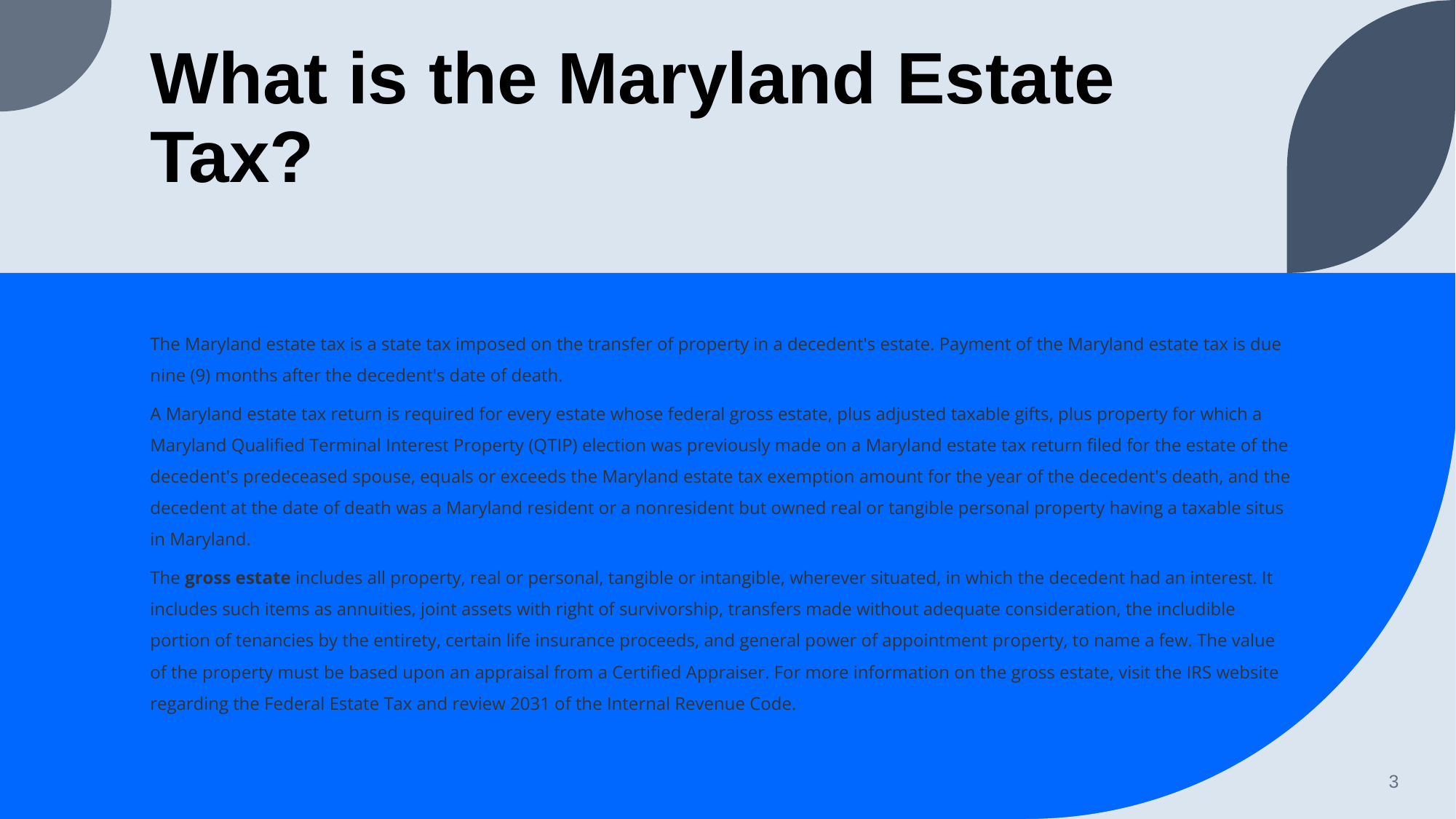

# What is the Maryland Estate Tax?
The Maryland estate tax is a state tax imposed on the transfer of property in a decedent's estate. Payment of the Maryland estate tax is due nine (9) months after the decedent's date of death.
A Maryland estate tax return is required for every estate whose federal gross estate, plus adjusted taxable gifts, plus property for which a Maryland Qualified Terminal Interest Property (QTIP) election was previously made on a Maryland estate tax return filed for the estate of the decedent's predeceased spouse, equals or exceeds the Maryland estate tax exemption amount for the year of the decedent's death, and the decedent at the date of death was a Maryland resident or a nonresident but owned real or tangible personal property having a taxable situs in Maryland.
The gross estate includes all property, real or personal, tangible or intangible, wherever situated, in which the decedent had an interest. It includes such items as annuities, joint assets with right of survivorship, transfers made without adequate consideration, the includible portion of tenancies by the entirety, certain life insurance proceeds, and general power of appointment property, to name a few. The value of the property must be based upon an appraisal from a Certified Appraiser. For more information on the gross estate, visit the IRS website regarding the Federal Estate Tax and review 2031 of the Internal Revenue Code.

3